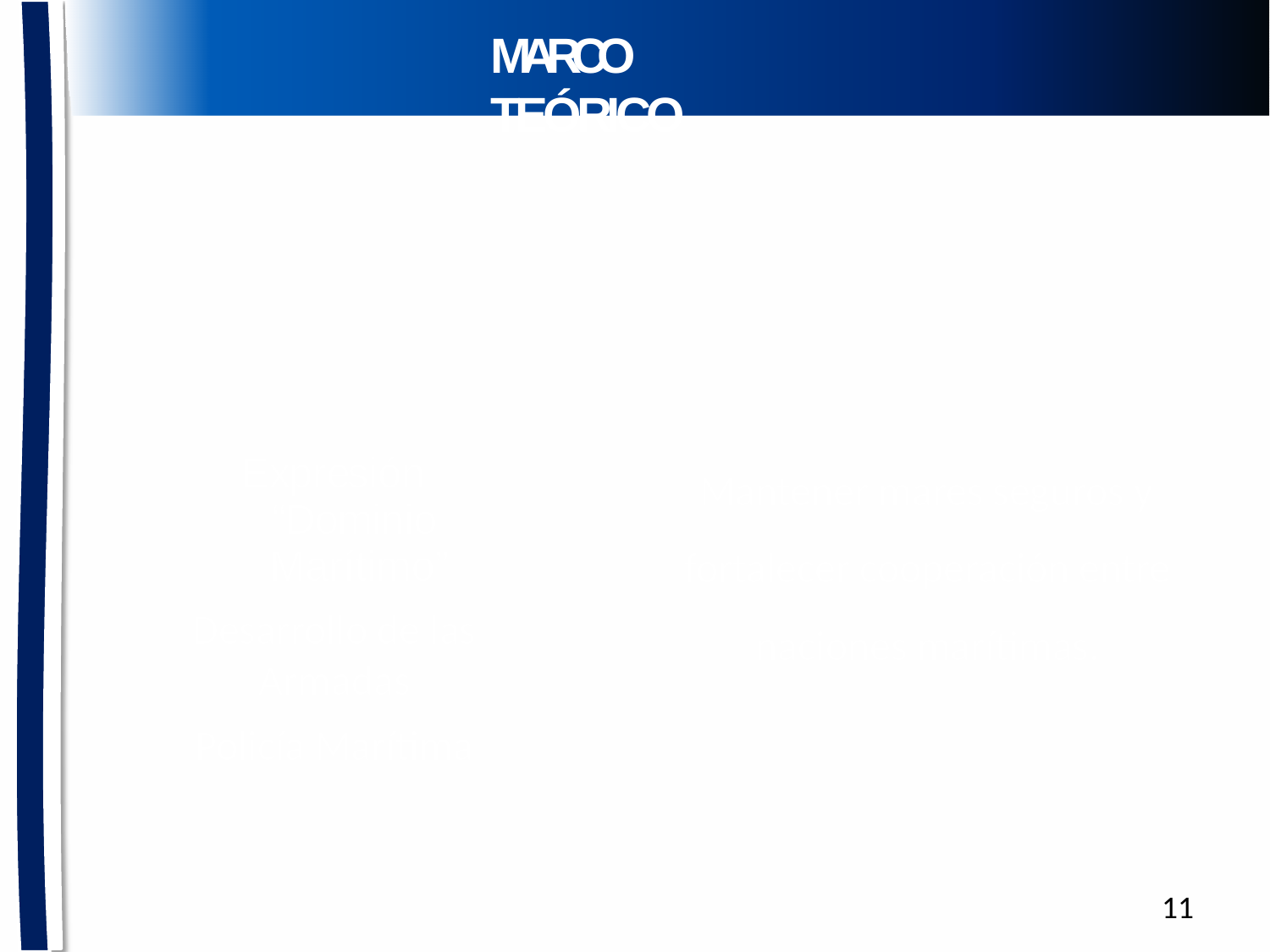

# MARCO	TEÓRICO

Expresión	“Dominio  Marítimo”
Desarrollo de las Armadas
Policía Marítima
Mantener mares seguros y
fortalecer cooperación entre
naciones marítimas.
11